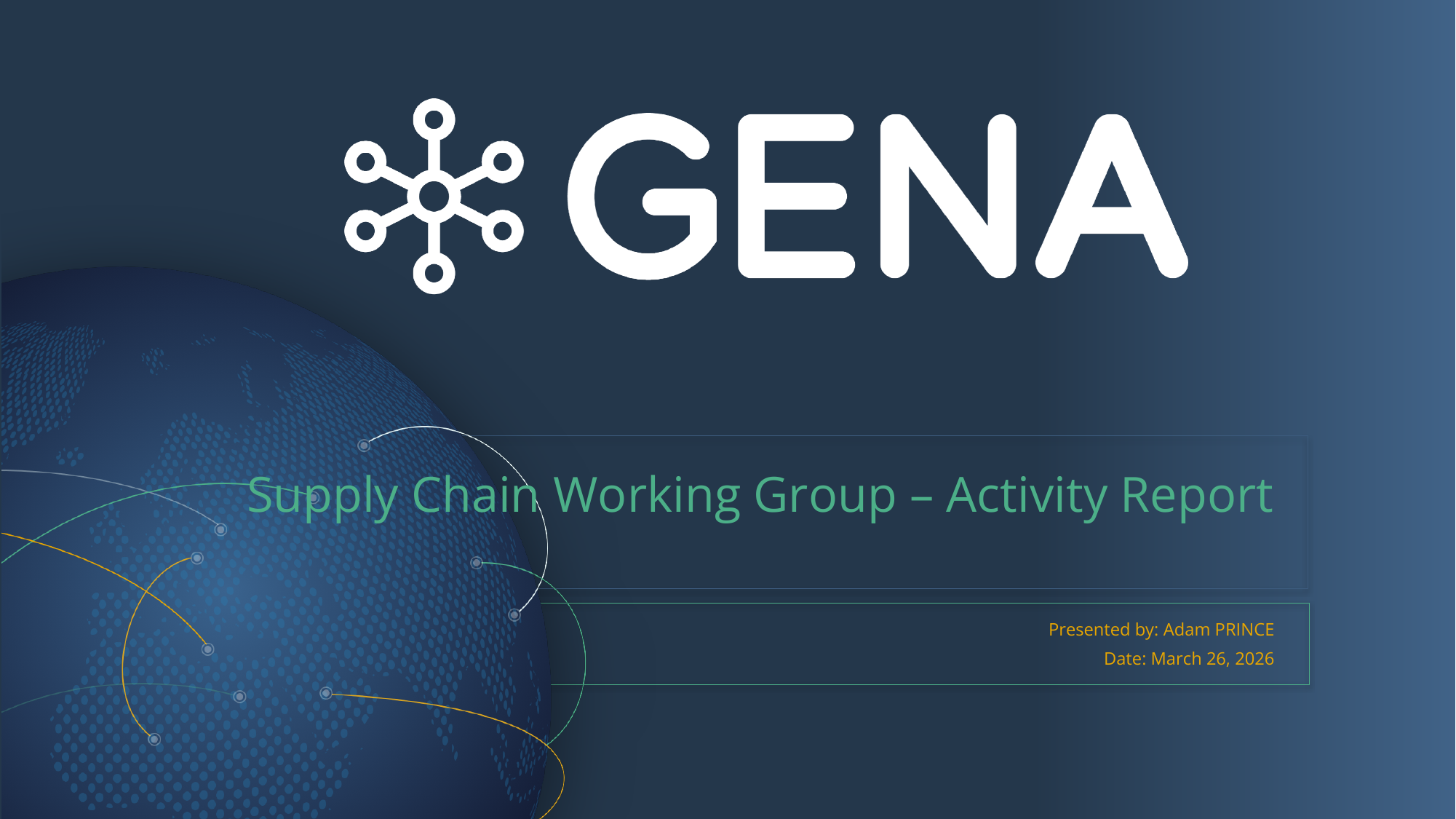

# Supply Chain Working Group – Activity Report
Presented by: Adam PRINCE
Date: March 26, 2026